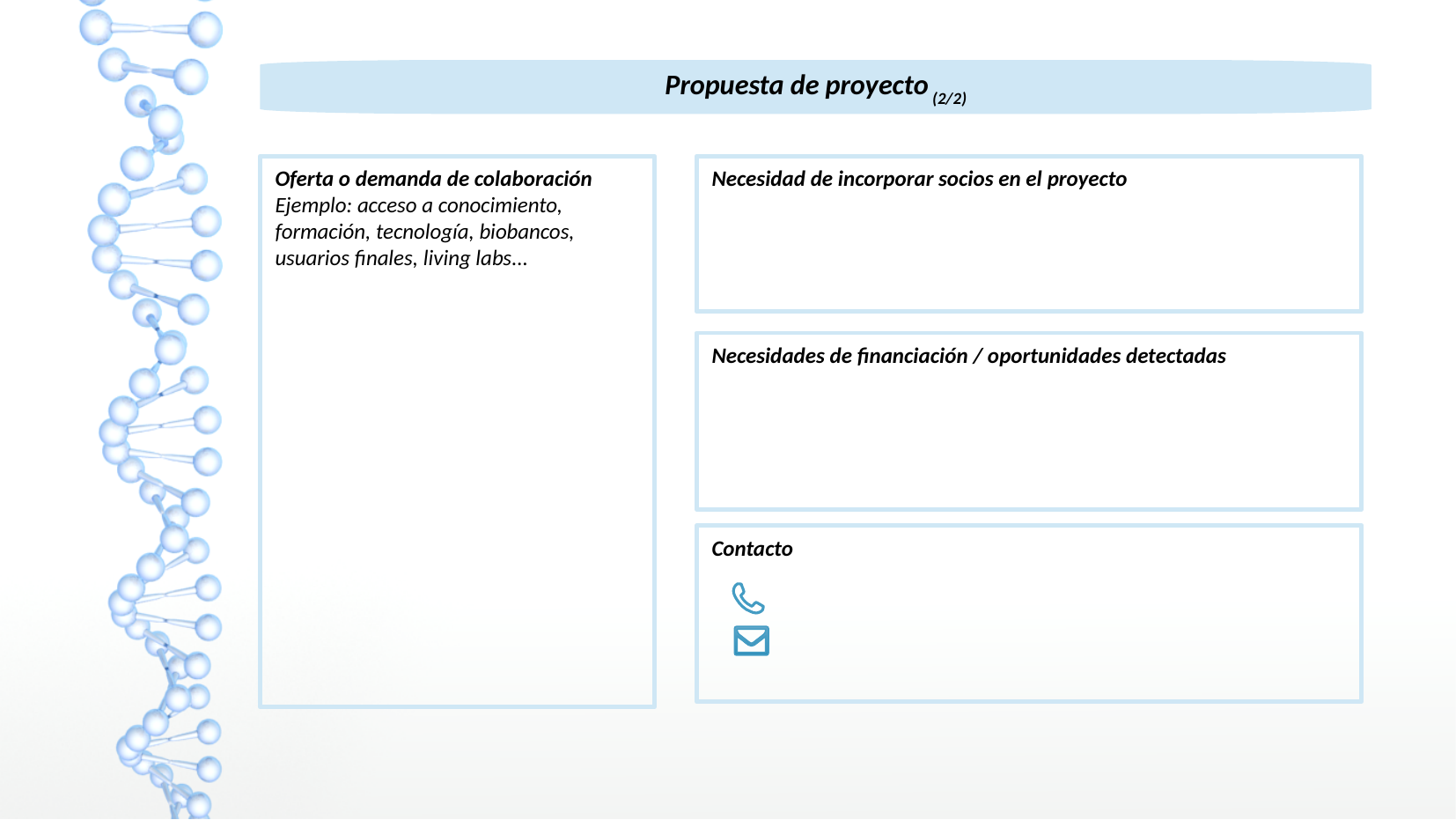

Propuesta de proyecto (2/2)
Oferta o demanda de colaboración
Ejemplo: acceso a conocimiento, formación, tecnología, biobancos, usuarios finales, living labs...
Necesidad de incorporar socios en el proyecto
Necesidades de financiación / oportunidades detectadas
Contacto